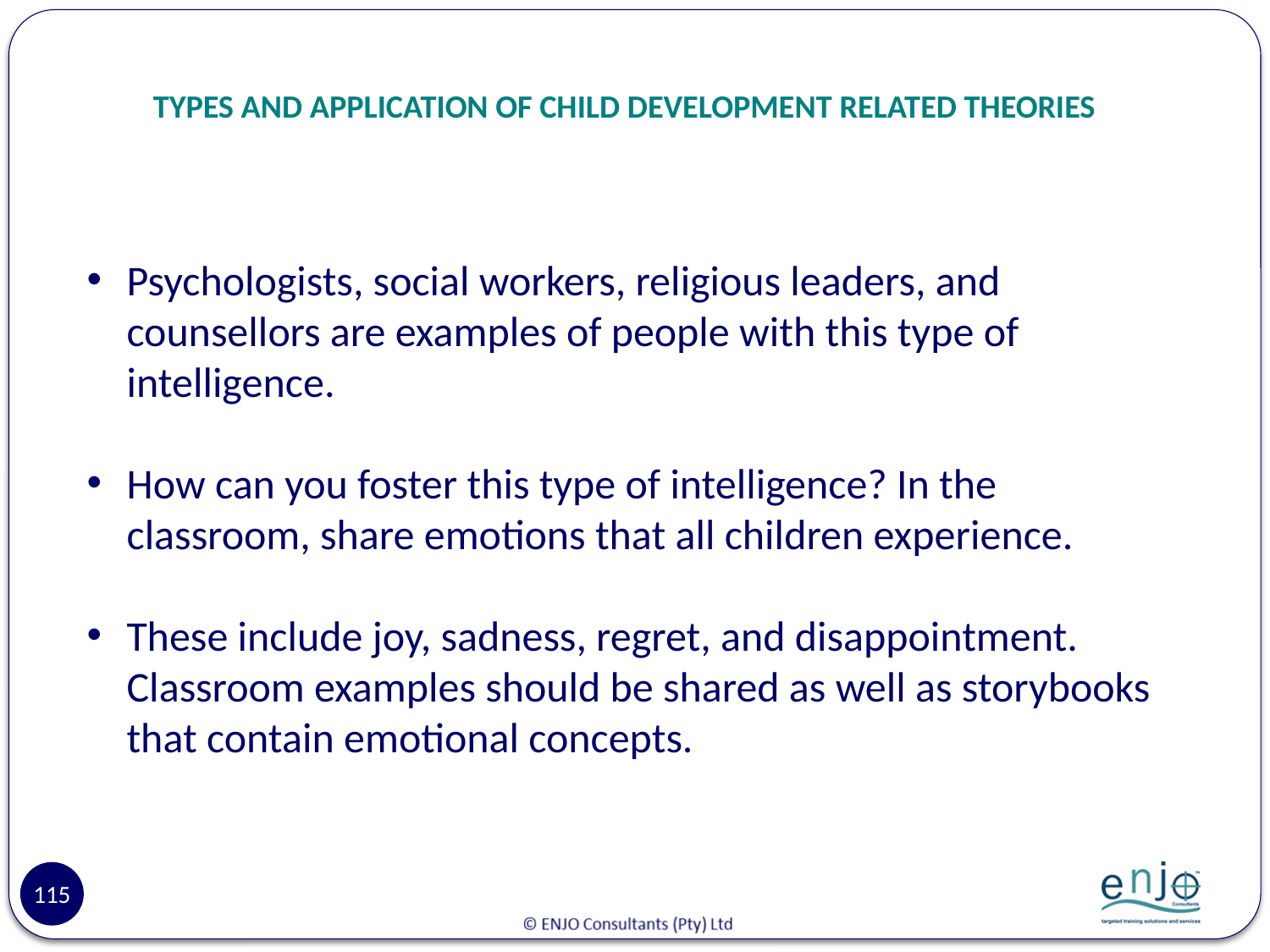

# TYPES AND APPLICATION OF CHILD DEVELOPMENT RELATED THEORIES

Psychologists, social workers, religious leaders, and counsellors are examples of people with this type of intelligence.

How can you foster this type of intelligence? In the classroom, share emotions that all children experience.

These include joy, sadness, regret, and disappointment. Classroom examples should be shared as well as storybooks that contain emotional concepts.
115